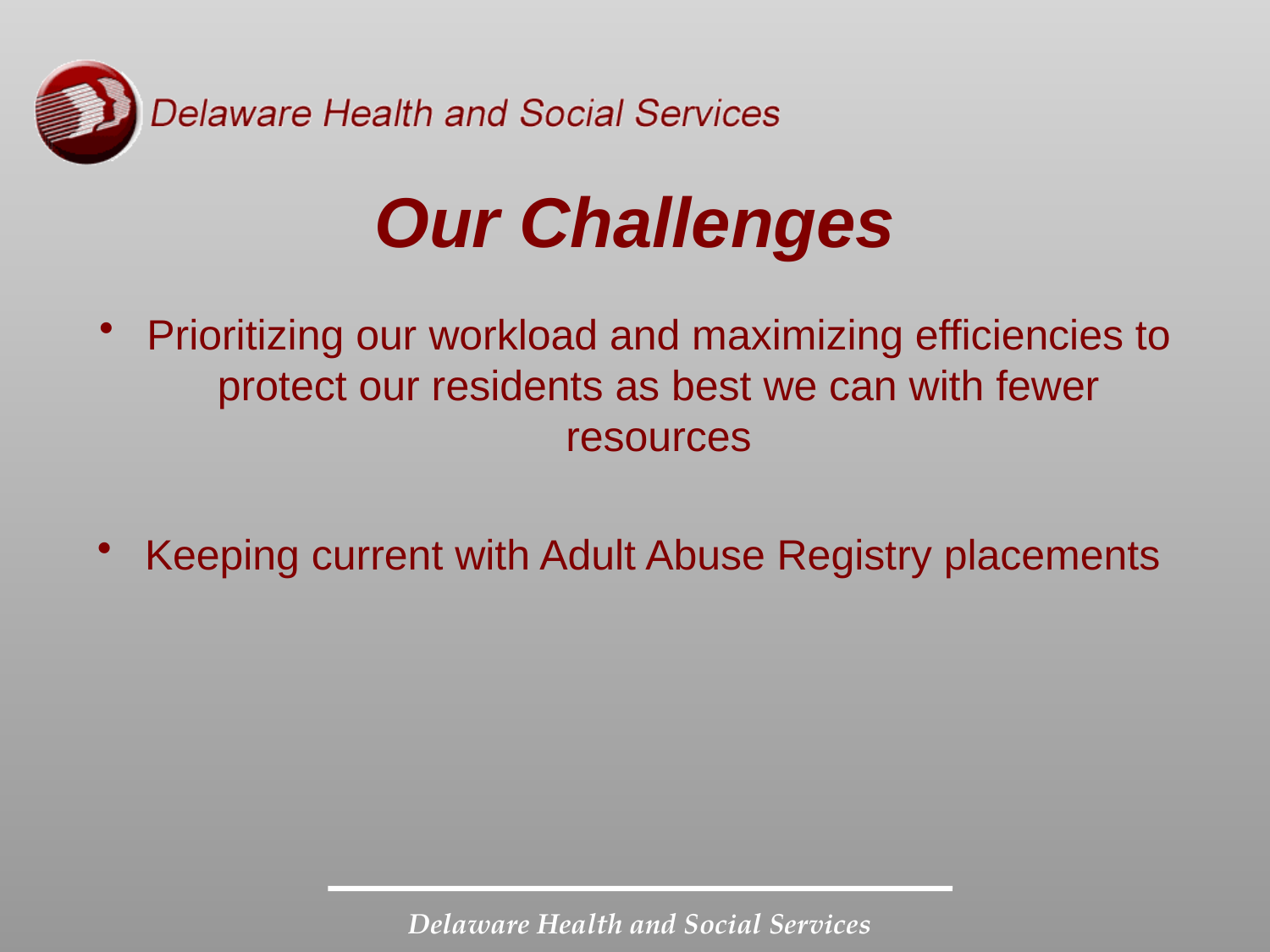

# Our Challenges
Prioritizing our workload and maximizing efficiencies to protect our residents as best we can with fewer resources

Keeping current with Adult Abuse Registry placements